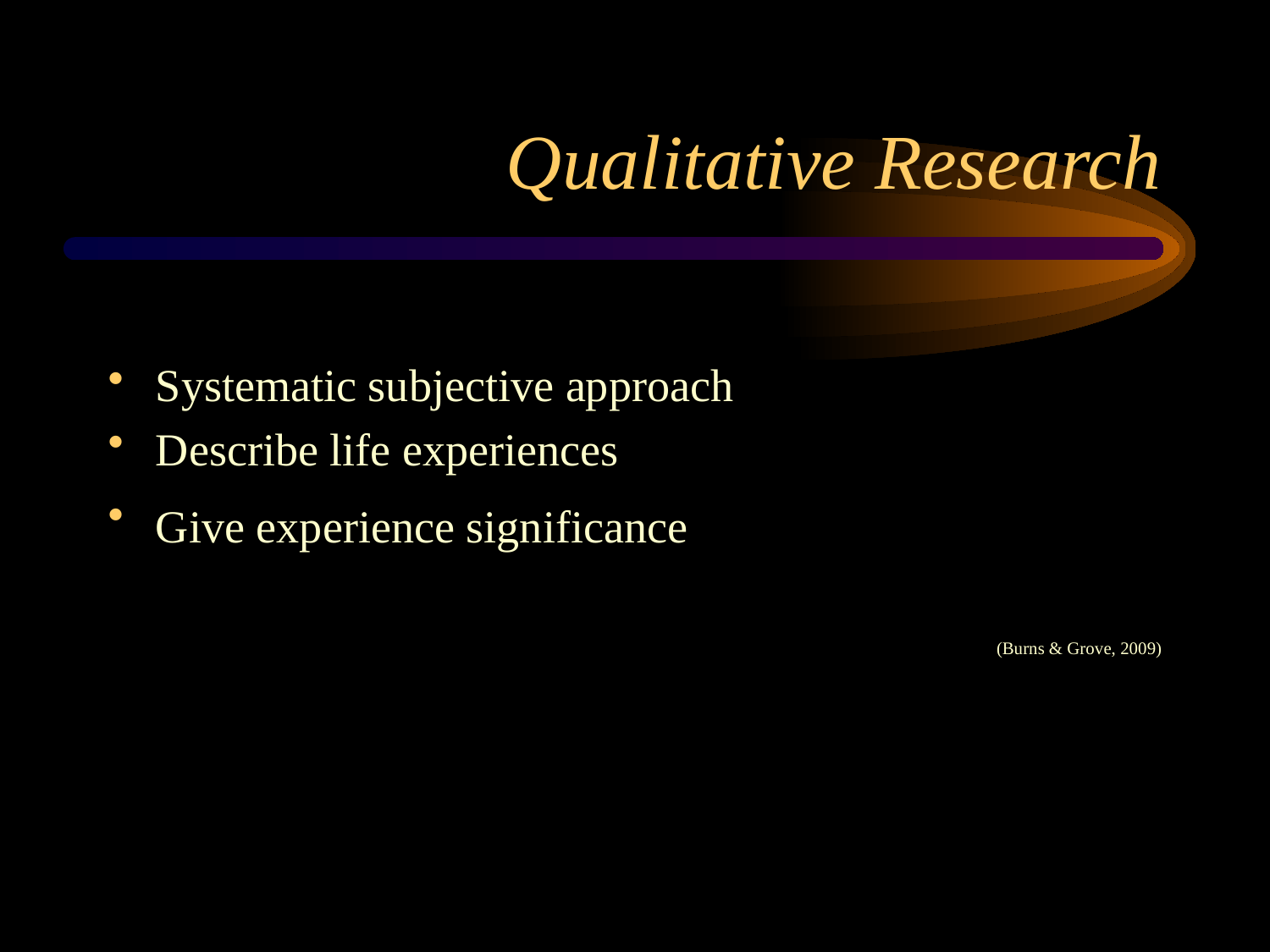

# Qualitative Research

Systematic subjective approach
Describe life experiences
Give experience significance

(Burns & Grove, 2009)